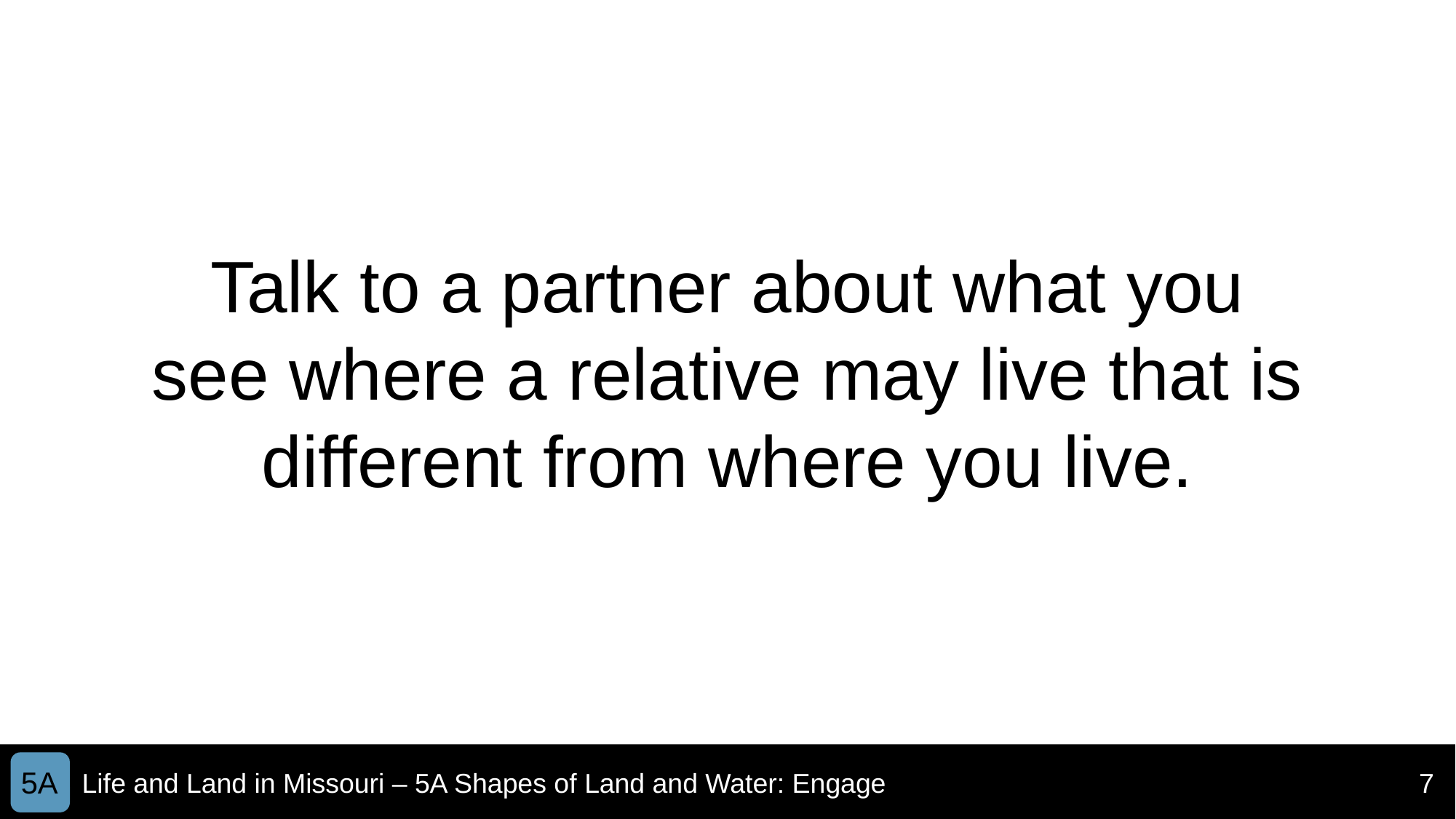

Talk to a partner about what you see where a relative may live that is different from where you live.

5A
Life and Land in Missouri – 5A Shapes of Land and Water: Engage
7